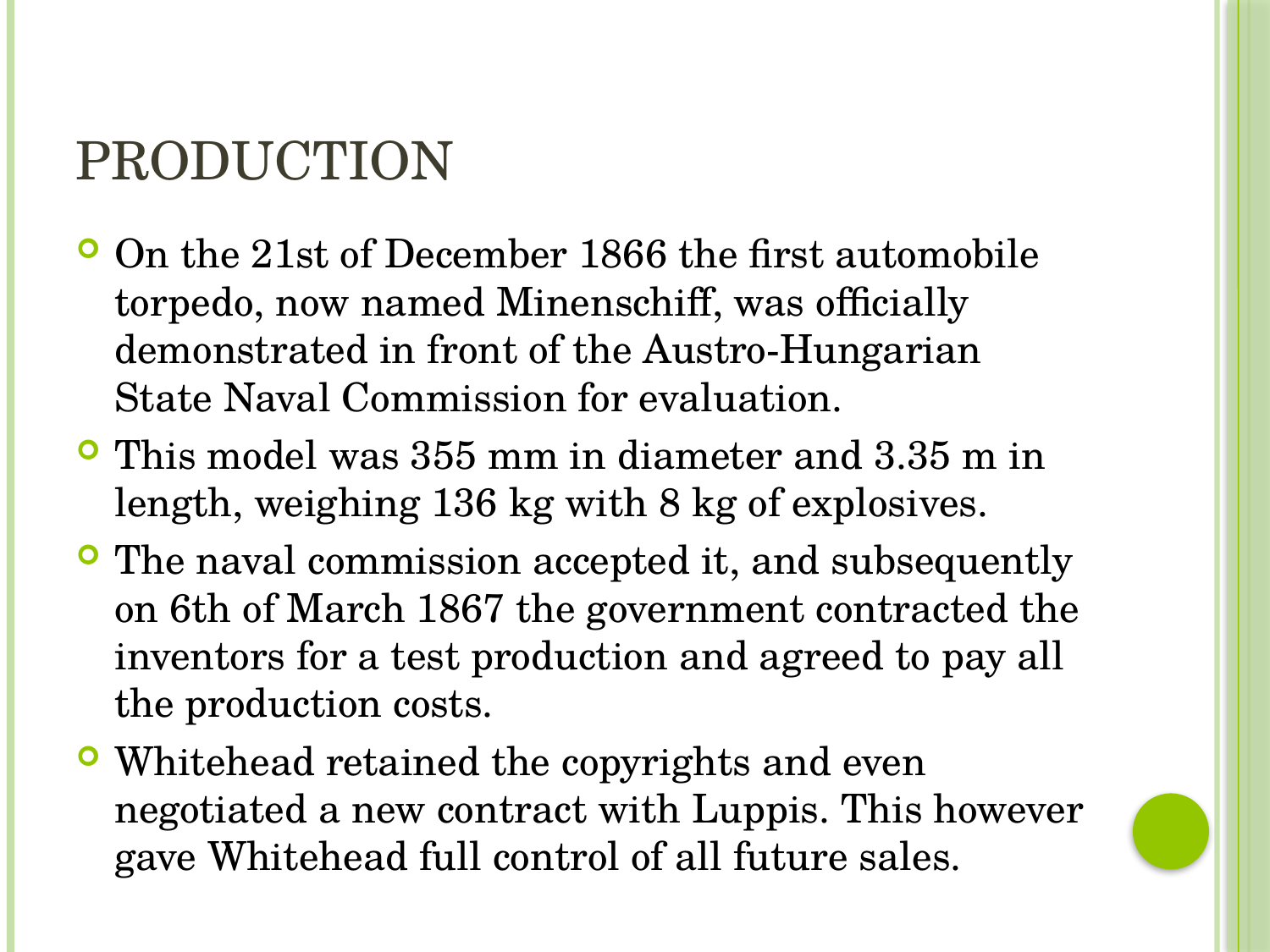

# production
On the 21st of December 1866 the first automobile torpedo, now named Minenschiff, was officially demonstrated in front of the Austro-Hungarian State Naval Commission for evaluation.
This model was 355 mm in diameter and 3.35 m in length, weighing 136 kg with 8 kg of explosives.
The naval commission accepted it, and subsequently on 6th of March 1867 the government contracted the inventors for a test production and agreed to pay all the production costs.
Whitehead retained the copyrights and even negotiated a new contract with Luppis. This however gave Whitehead full control of all future sales.